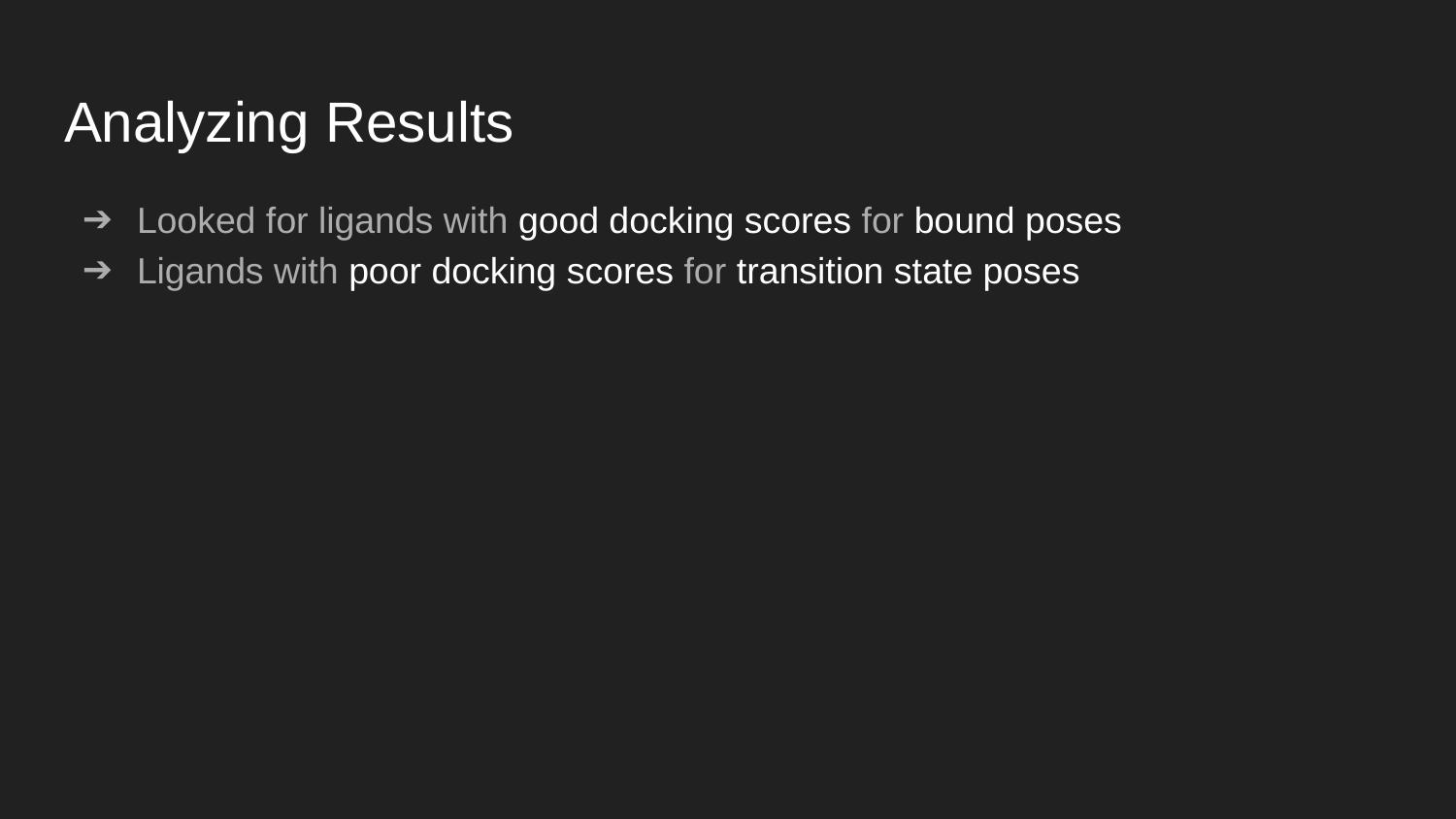

# Analyzing Results
Looked for ligands with good docking scores for bound poses
Ligands with poor docking scores for transition state poses